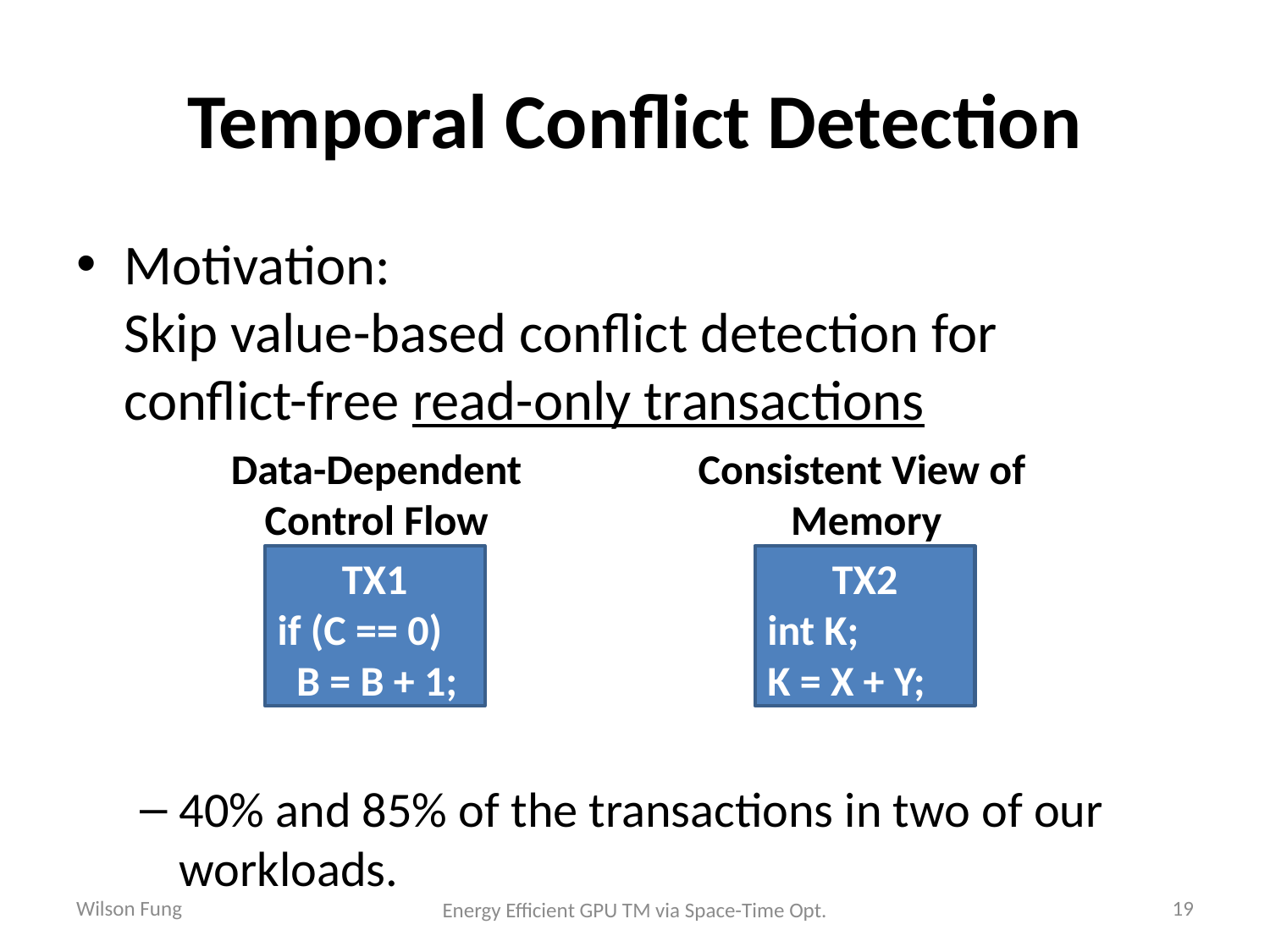

# Temporal Conflict Detection
Motivation:
Skip value-based conflict detection for
conflict-free read-only transactions

40% and 85% of the transactions in two of our workloads.
Data-Dependent
Control Flow
Consistent View of
Memory
TX1
if (C == 0)
  B = B + 1;
TX2
int K;
K = X + Y;
Wilson Fung
19
Energy Efficient GPU TM via Space-Time Opt.